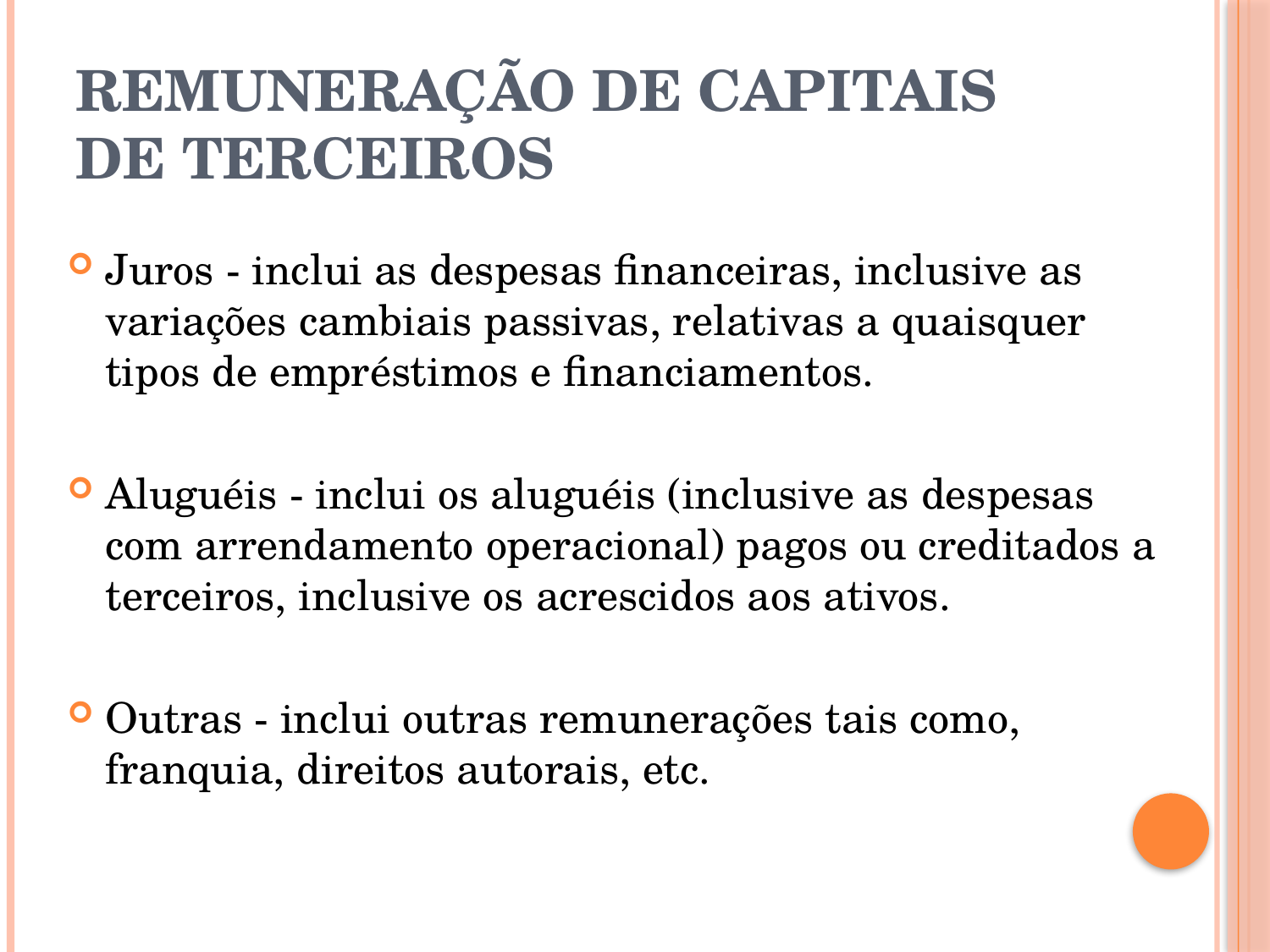

# Remuneração de capitais de terceiros
Juros - inclui as despesas financeiras, inclusive as variações cambiais passivas, relativas a quaisquer tipos de empréstimos e financiamentos.

Aluguéis - inclui os aluguéis (inclusive as despesas com arrendamento operacional) pagos ou creditados a terceiros, inclusive os acrescidos aos ativos.

Outras - inclui outras remunerações tais como, franquia, direitos autorais, etc.